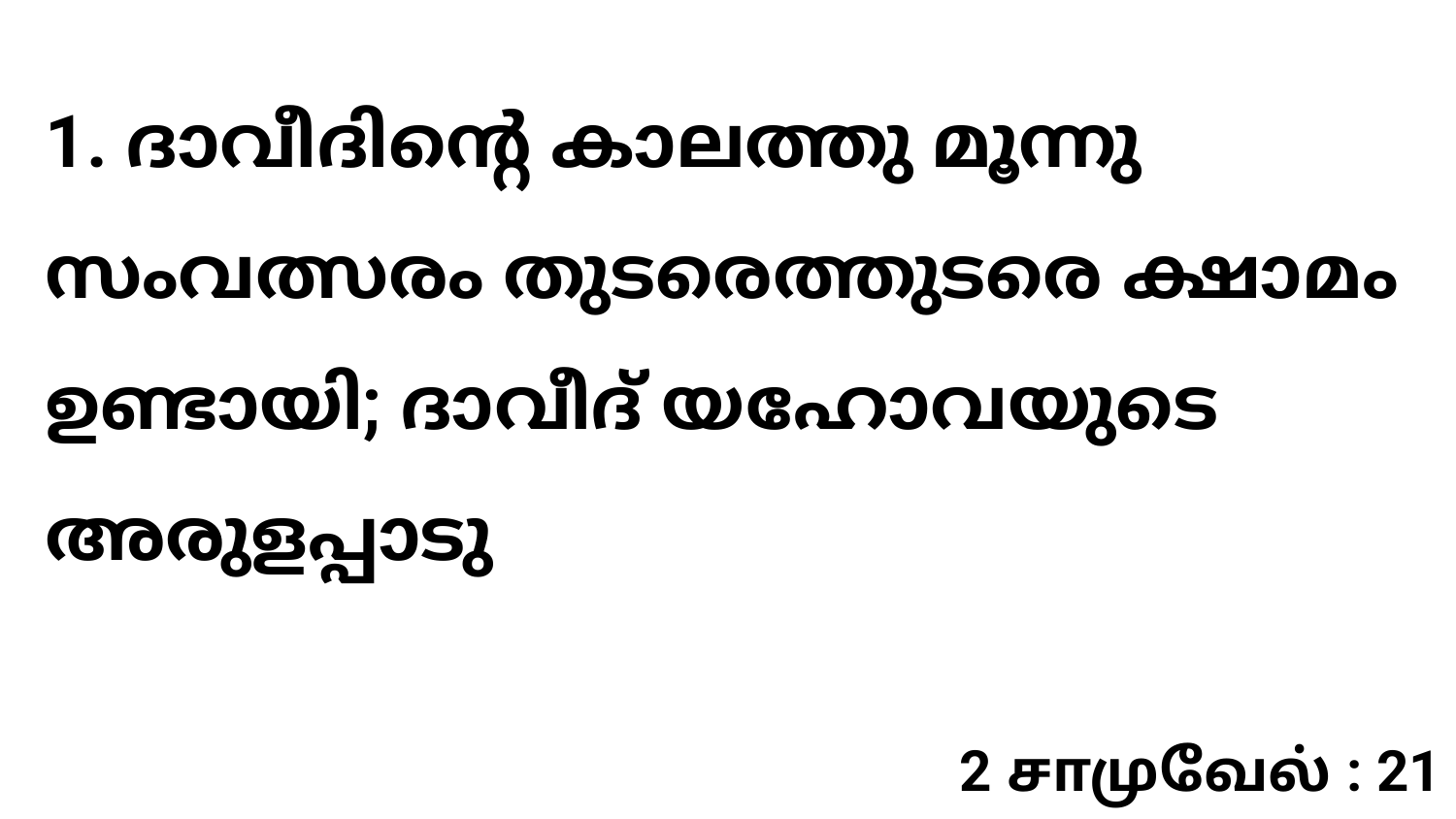

1. ദാവീദിന്റെ കാലത്തു മൂന്നു സംവത്സരം തുടരെത്തുടരെ ക്ഷാമം ഉണ്ടായി; ദാവീദ് യഹോവയുടെ അരുളപ്പാടു
2 சாமுவேல் : 21